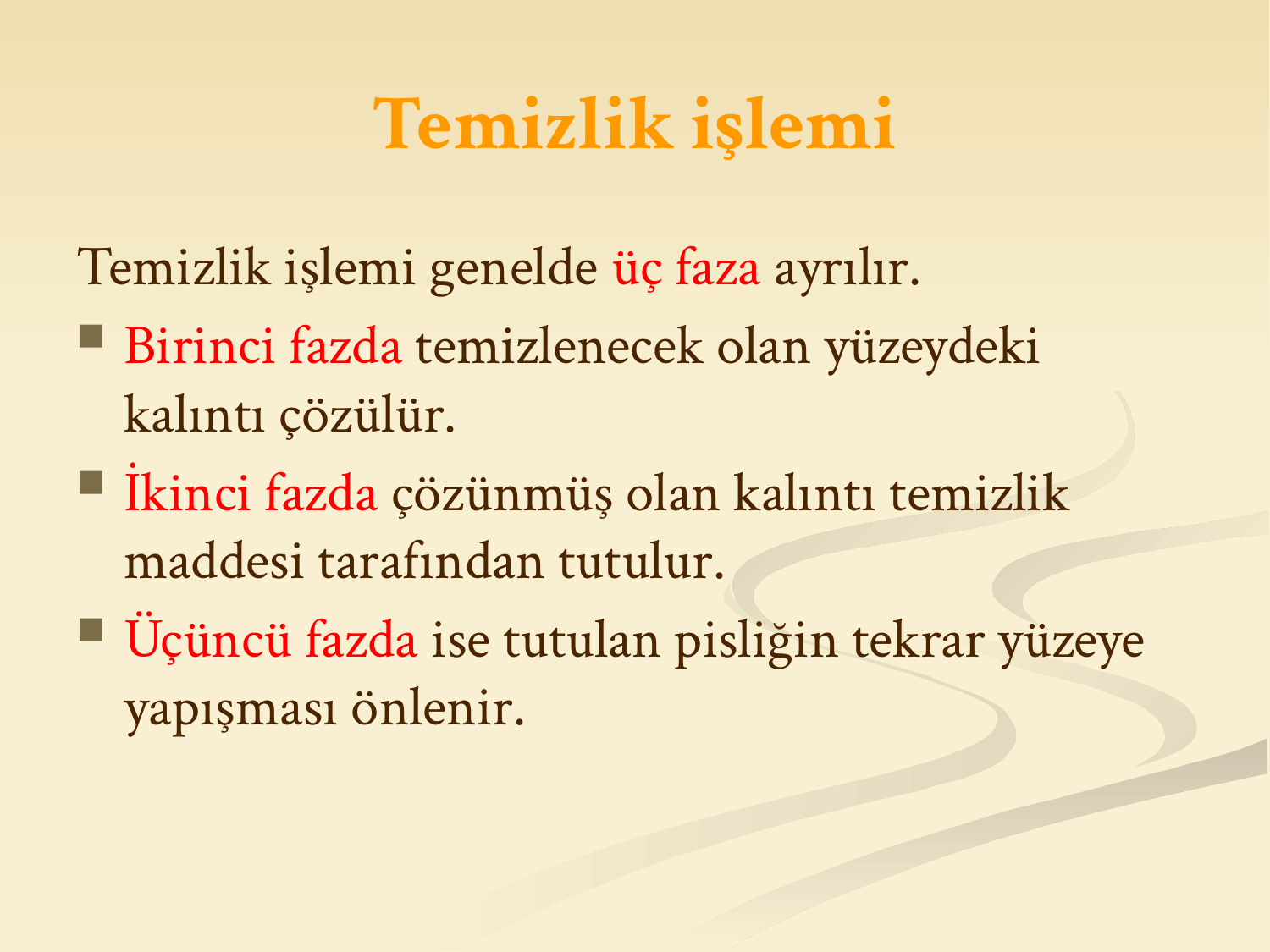

# Temizlik işlemi
Temizlik işlemi genelde üç faza ayrılır.
Birinci fazda temizlenecek olan yüzeydeki kalıntı çözülür.
İkinci fazda çözünmüş olan kalıntı temizlik maddesi tarafından tutulur.
Üçüncü fazda ise tutulan pisliğin tekrar yüzeye yapışması önlenir.